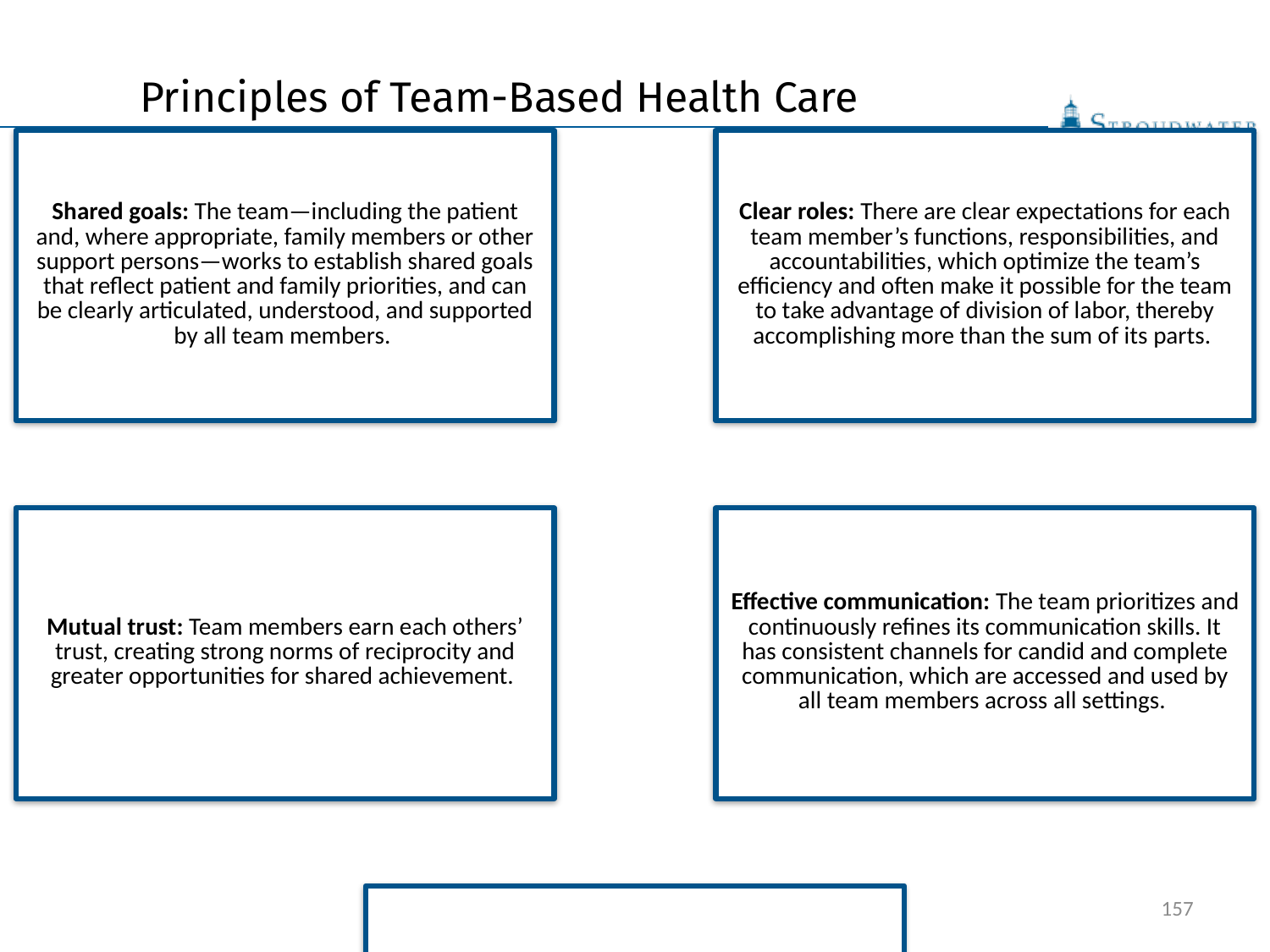

# Principles of Team-Based Health Care
Shared goals: The team—including the patient and, where appropriate, family members or other support persons—works to establish shared goals that reflect patient and family priorities, and can be clearly articulated, understood, and supported by all team members.
Clear roles: There are clear expectations for each team member’s functions, responsibilities, and accountabilities, which optimize the team’s efficiency and often make it possible for the team to take advantage of division of labor, thereby accomplishing more than the sum of its parts.
Mutual trust: Team members earn each others’ trust, creating strong norms of reciprocity and greater opportunities for shared achievement.
Effective communication: The team prioritizes and continuously refines its communication skills. It has consistent channels for candid and complete communication, which are accessed and used by all team members across all settings.
157